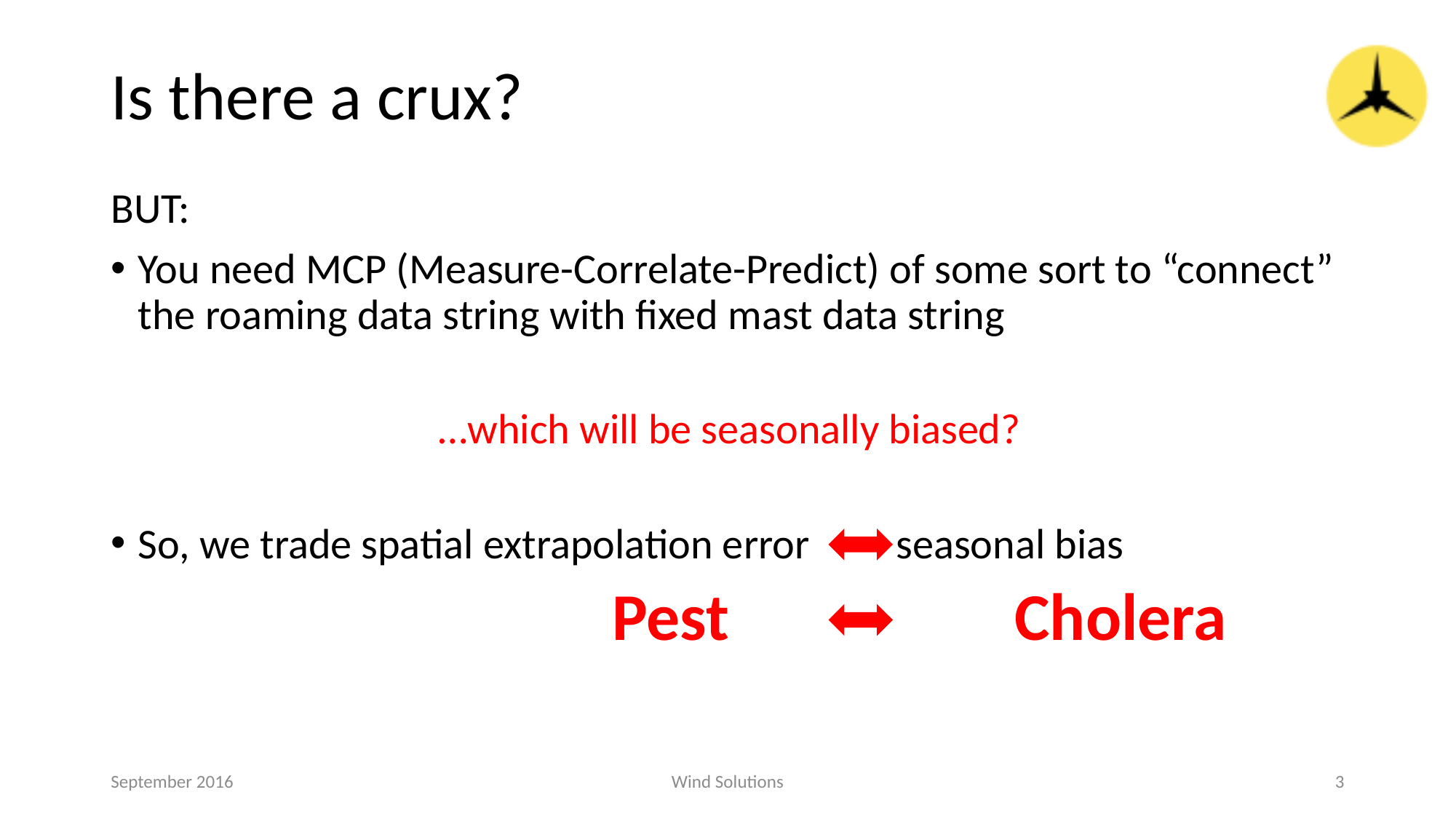

# Is there a crux?
BUT:
You need MCP (Measure-Correlate-Predict) of some sort to “connect” the roaming data string with fixed mast data string

…which will be seasonally biased?

So, we trade spatial extrapolation error         seasonal bias
			                  Pest                   Cholera

September 2016
Wind Solutions
3